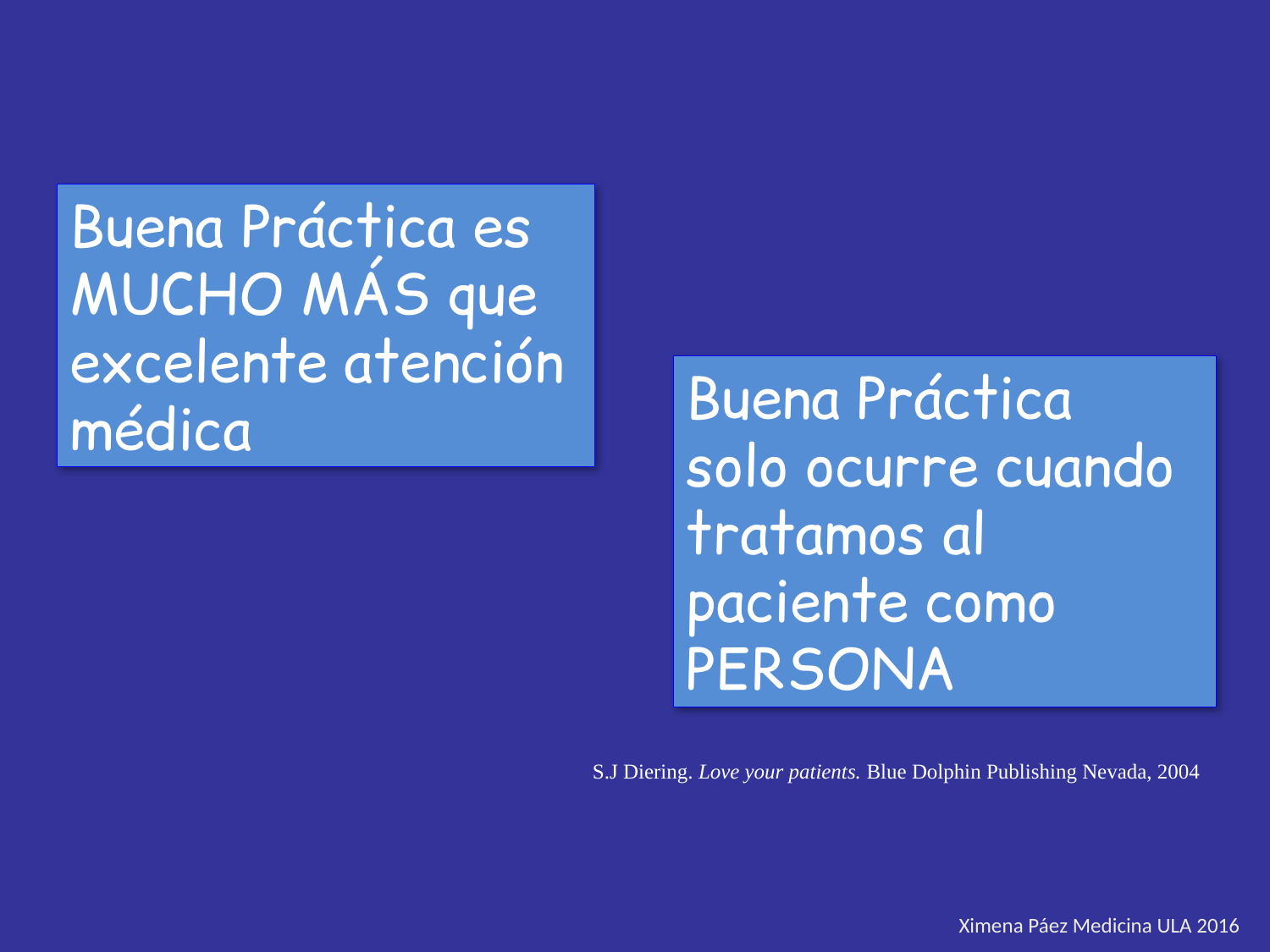

Buena Práctica es
MUCHO MÁS que
excelente atención
médica
Buena Práctica
solo ocurre cuando
tratamos al paciente como PERSONA
S.J Diering. Love your patients. Blue Dolphin Publishing Nevada, 2004
Ximena Páez Medicina ULA 2016